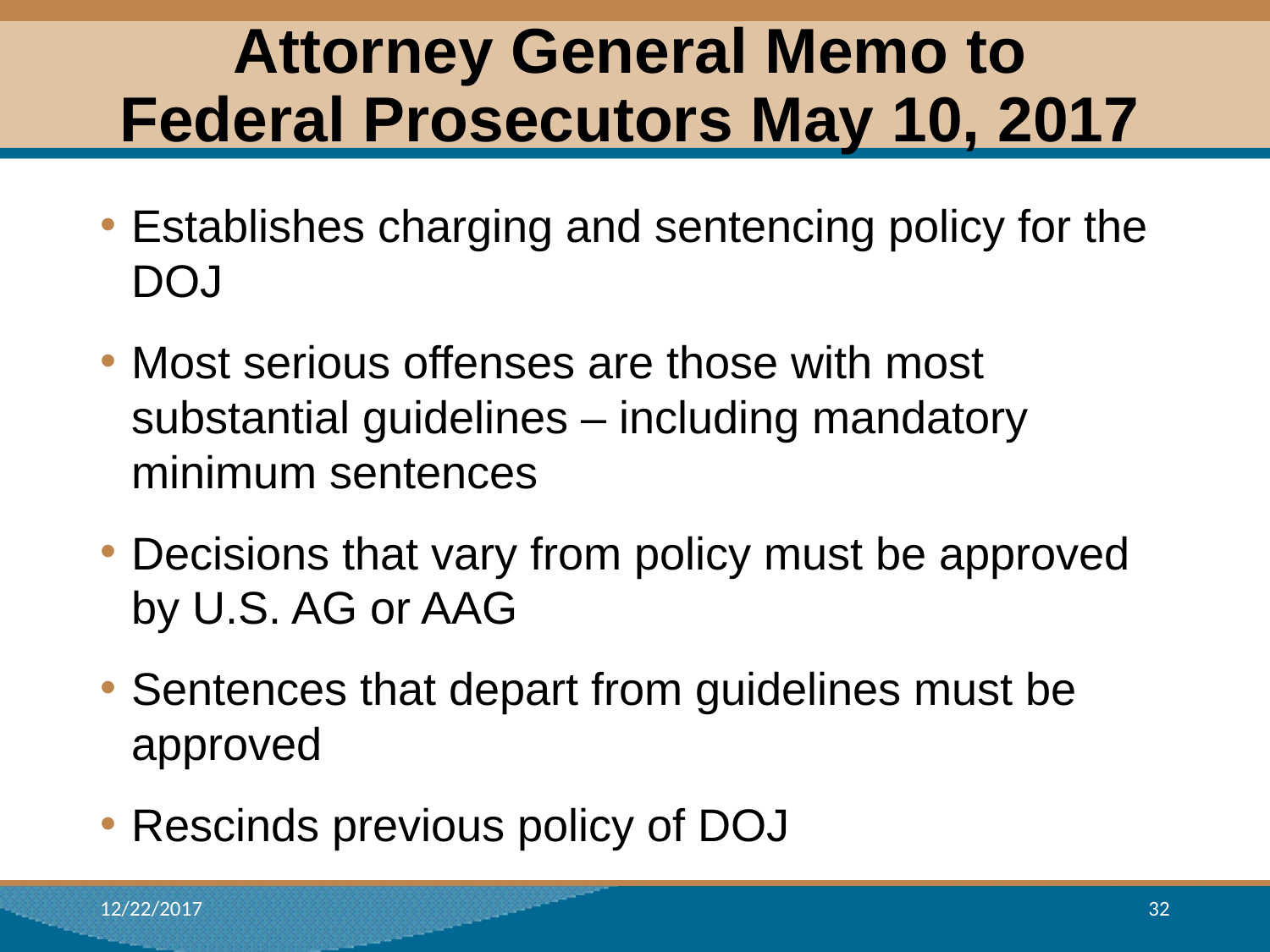

# Attorney General Memo to Federal Prosecutors May 10, 2017
Establishes charging and sentencing policy for the DOJ
Most serious offenses are those with most substantial guidelines – including mandatory minimum sentences
Decisions that vary from policy must be approved by U.S. AG or AAG
Sentences that depart from guidelines must be approved
Rescinds previous policy of DOJ

12/22/2017
32